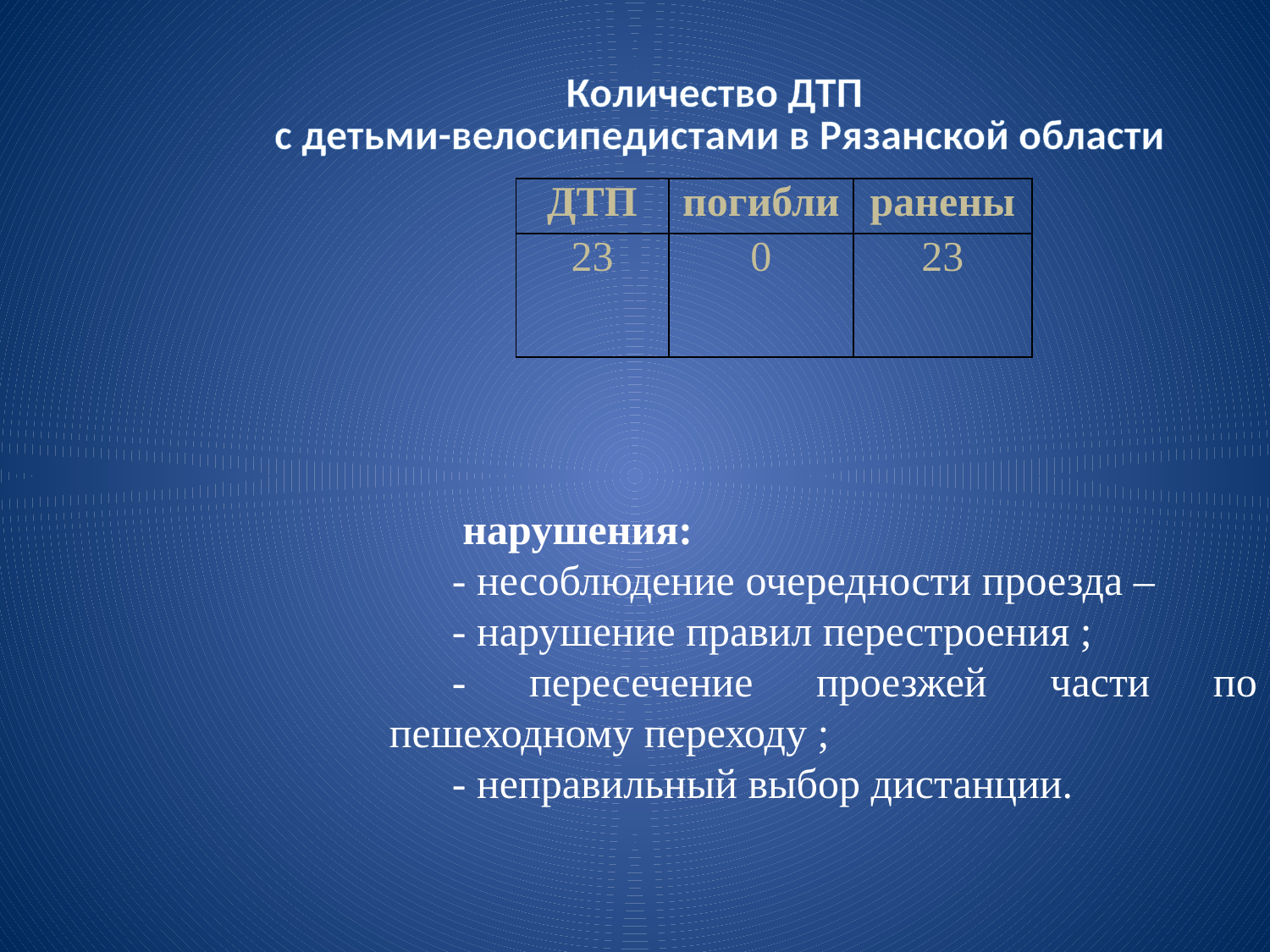

# Количество ДТП с детьми-велосипедистами в Рязанской области
| ДТП | погибли | ранены |
| --- | --- | --- |
| 23 | 0 | 23 |

 нарушения:
- несоблюдение очередности проезда –
- нарушение правил перестроения ;
- пересечение проезжей части по пешеходному переходу ;
- неправильный выбор дистанции.